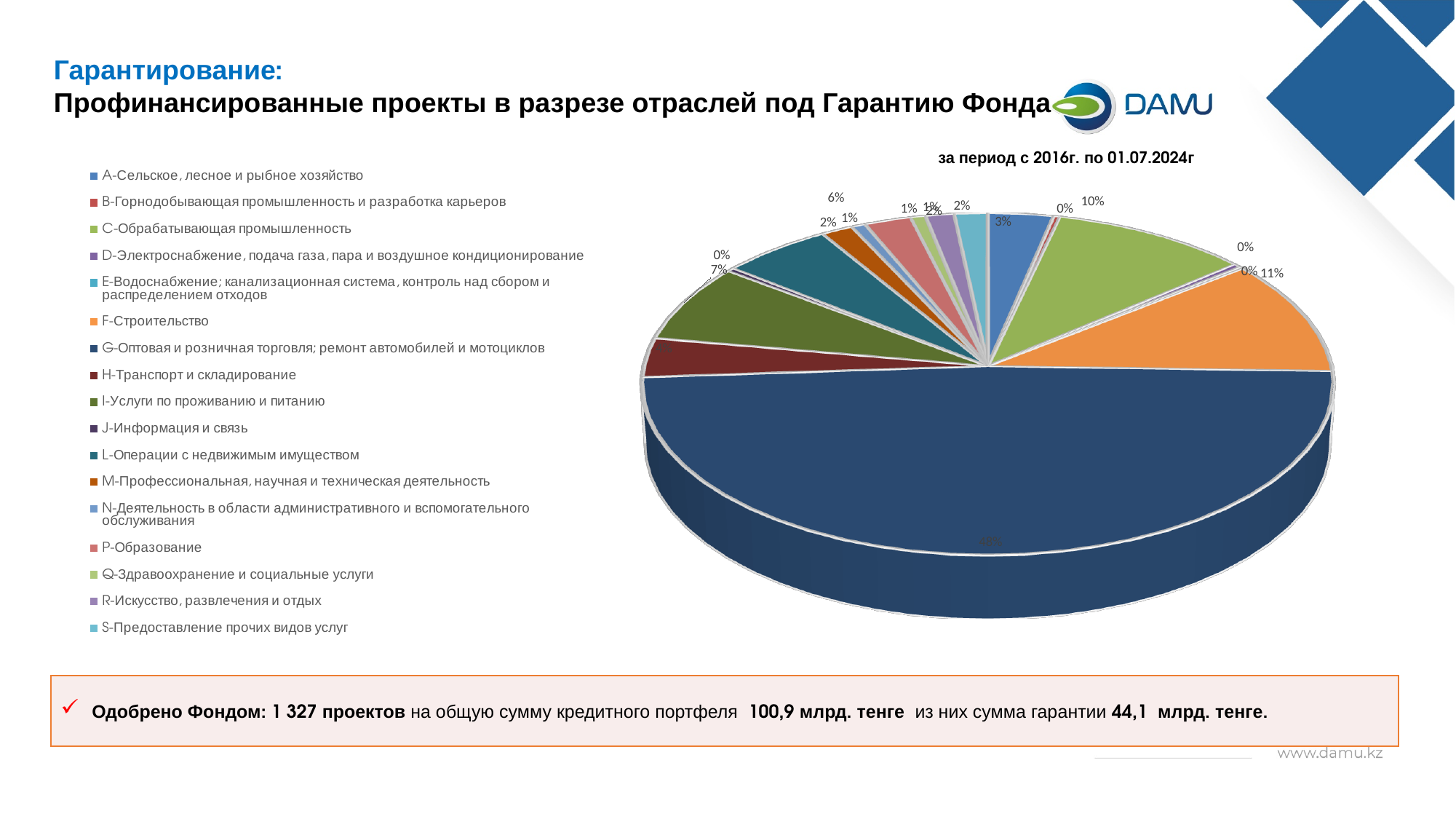

Гарантирование:
Профинансированные проекты в разрезе отраслей под Гарантию Фонда

[unsupported chart]

за период с 2016г. по 01.07.2024г
Одобрено Фондом: 1 327 проектов на общую сумму кредитного портфеля  100,9 млрд. тенге  из них сумма гарантии 44,1  млрд. тенге.